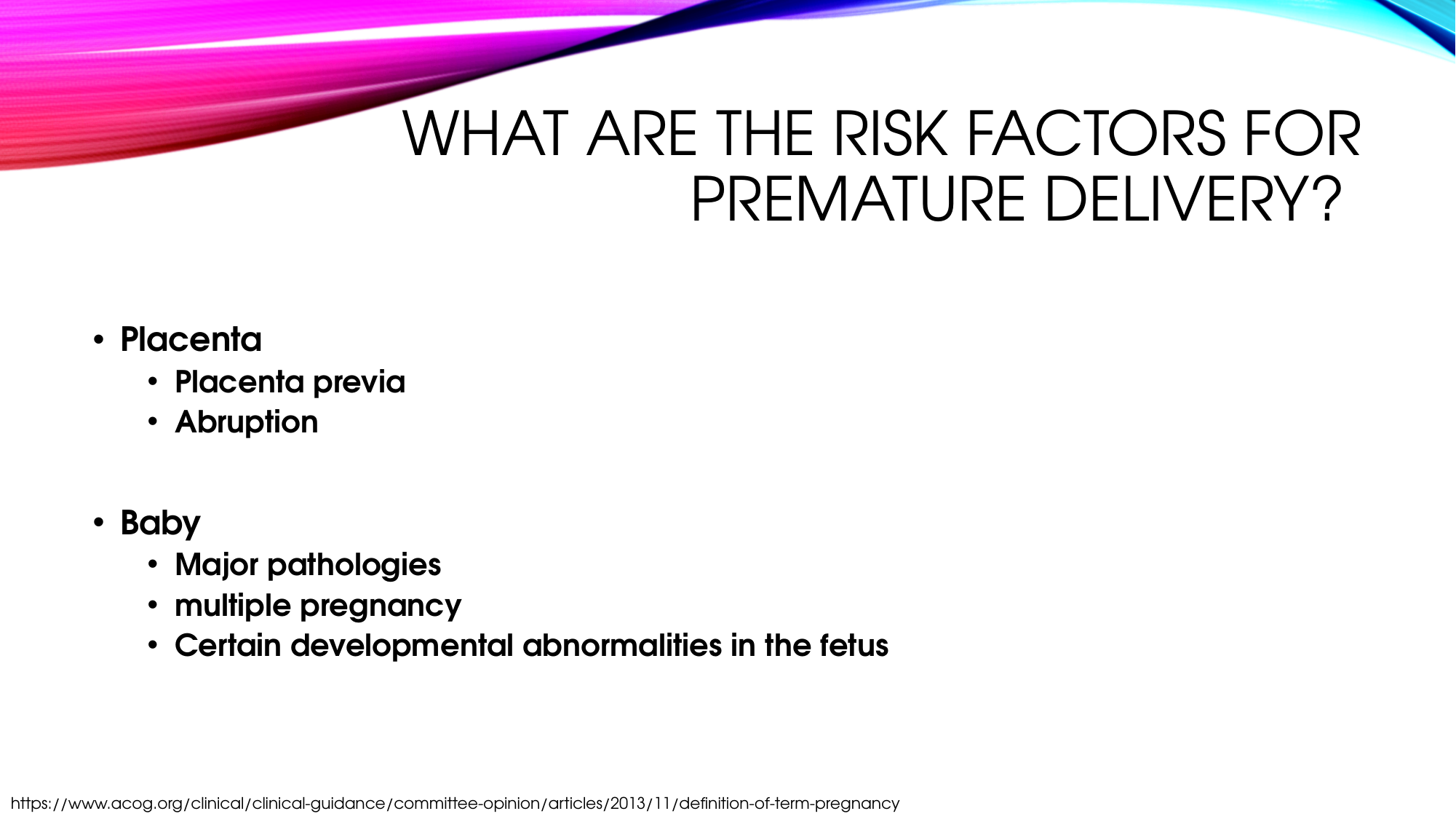

# What are the risk factors for premature delivery?

Placenta
Placenta previa
Abruption

Baby
Major pathologies
multiple pregnancy
Certain developmental abnormalities in the fetus

https://www.acog.org/clinical/clinical-guidance/committee-opinion/articles/2013/11/definition-of-term-pregnancy